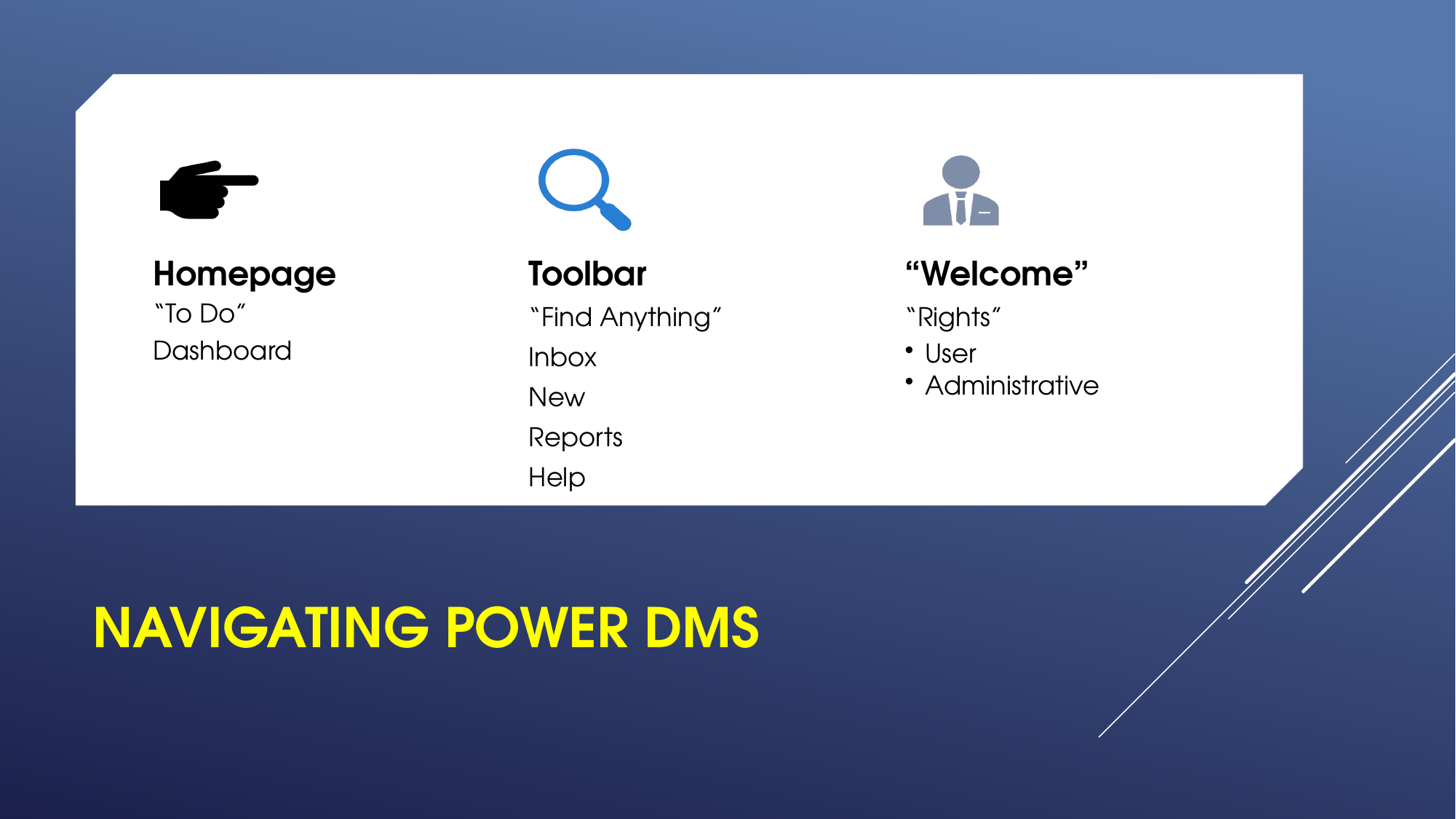

Homepage
“To Do”
Dashboard
Toolbar
“Find Anything”
Inbox
New
Reports
Help
“Welcome”
“Rights”
User
Administrative
# Navigating Power DMS